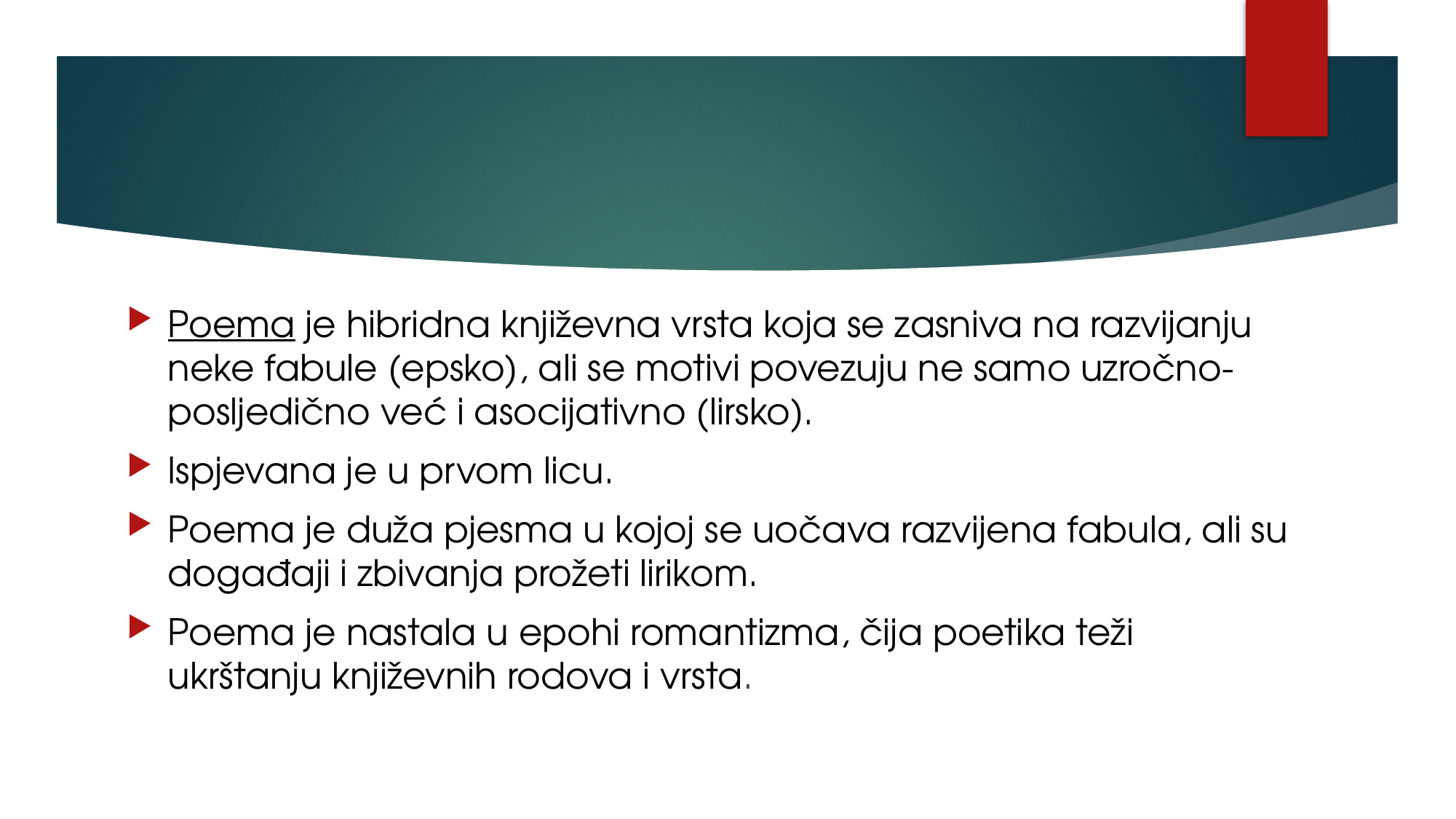

Poema je hibridna književna vrsta koja se zasniva na razvijanju neke fabule (epsko), ali se motivi povezuju ne samo uzročno-posljedično već i asocijativno (lirsko).
Ispjevana je u prvom licu.
Poema je duža pjesma u kojoj se uočava razvijena fabula, ali su događaji i zbivanja prožeti lirikom.
Poema je nastala u epohi romantizma, čija poetika teži ukrštanju književnih rodova i vrsta.